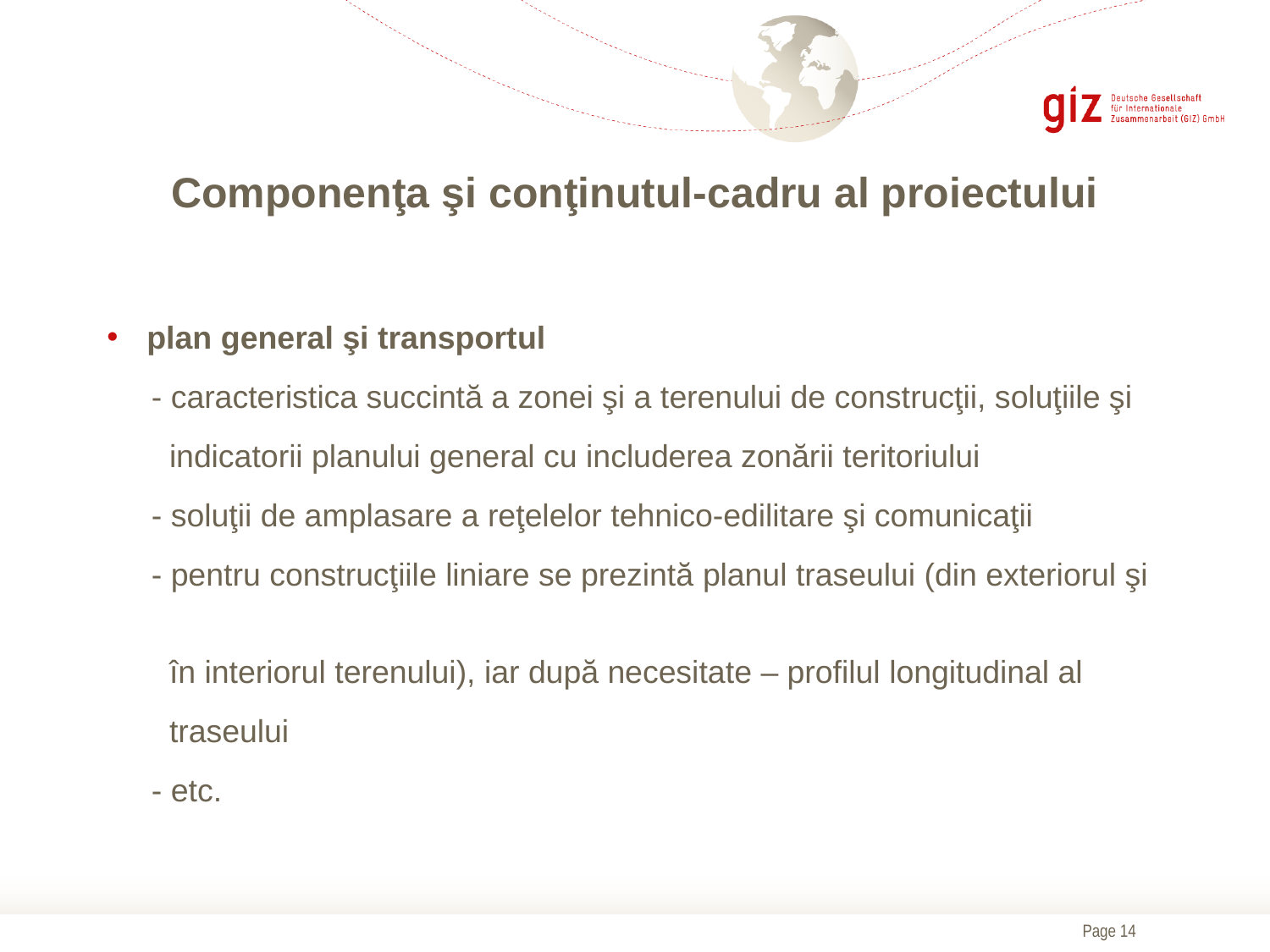

# Сomponenţa şi conţinutul-cadru al proiectului
plan general şi transportul
     - сaracteristica succintă a zonei şi a terenului de construcţii, soluţiile şi
       indicatorii planului general cu includerea zonării teritoriului
     - soluţii de amplasare a reţelelor tehnico-edilitare şi comunicaţii
     - pentru construcţiile liniare se prezintă planul traseului (din exteriorul şi
       în interiorul terenului), iar după necesitate – profilul longitudinal al
       traseului
     - etc.